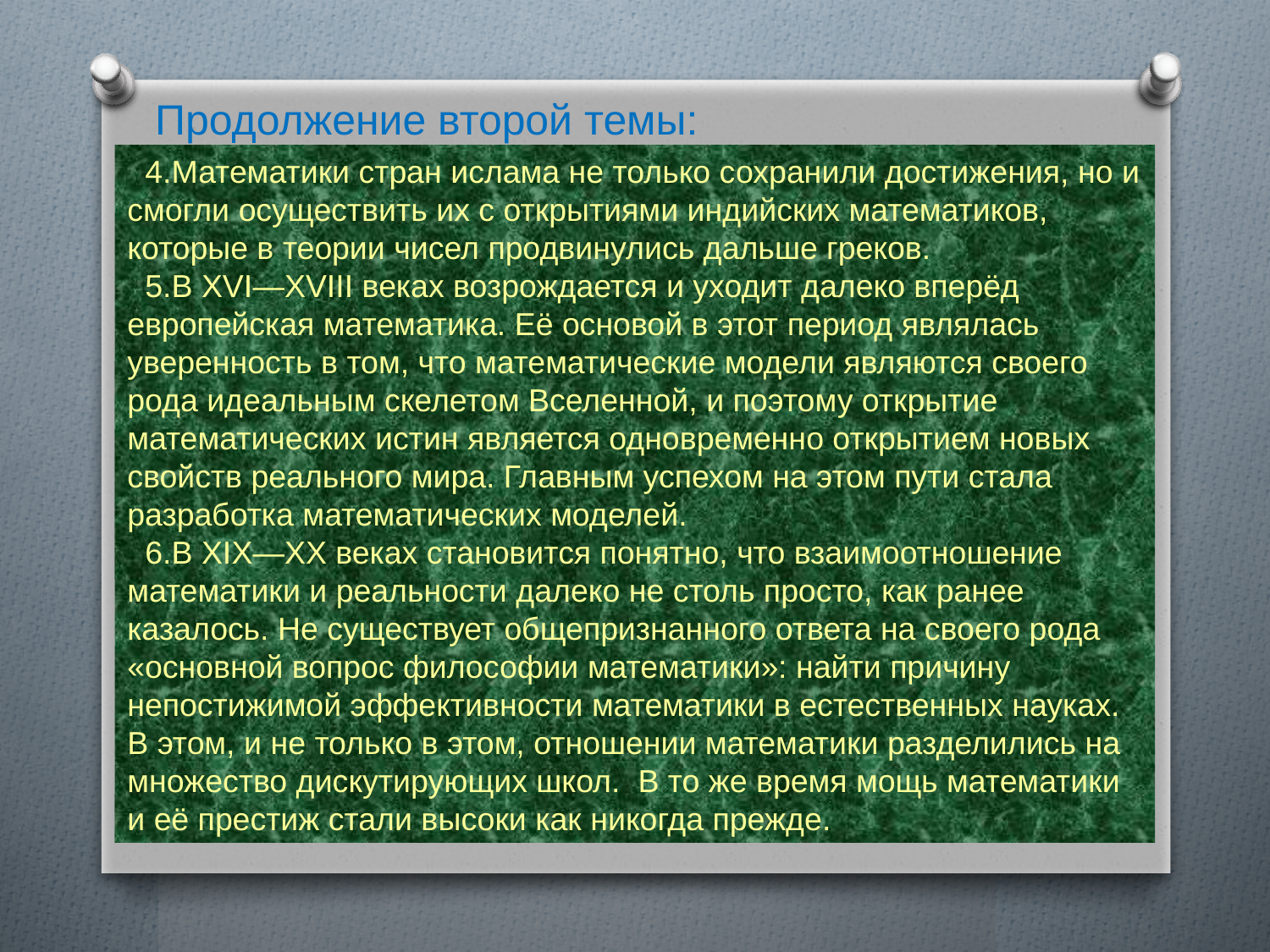

Продолжение второй темы:
  4.Математики стран ислама не только сохранили достижения, но и смогли осуществить их с открытиями индийских математиков, которые в теории чисел продвинулись дальше греков.
  5.В XVI—XVIII веках возрождается и уходит далеко вперёд европейская математика. Её основой в этот период являлась уверенность в том, что математические модели являются своего рода идеальным скелетом Вселенной, и поэтому открытие математических истин является одновременно открытием новых свойств реального мира. Главным успехом на этом пути стала разработка математических моделей.
  6.В XIX—XX веках становится понятно, что взаимоотношение математики и реальности далеко не столь просто, как ранее казалось. Не существует общепризнанного ответа на своего рода «основной вопрос философии математики»: найти причину непостижимой эффективности математики в естественных науках. В этом, и не только в этом, отношении математики разделились на множество дискутирующих школ.  В то же время мощь математики и её престиж стали высоки как никогда прежде.